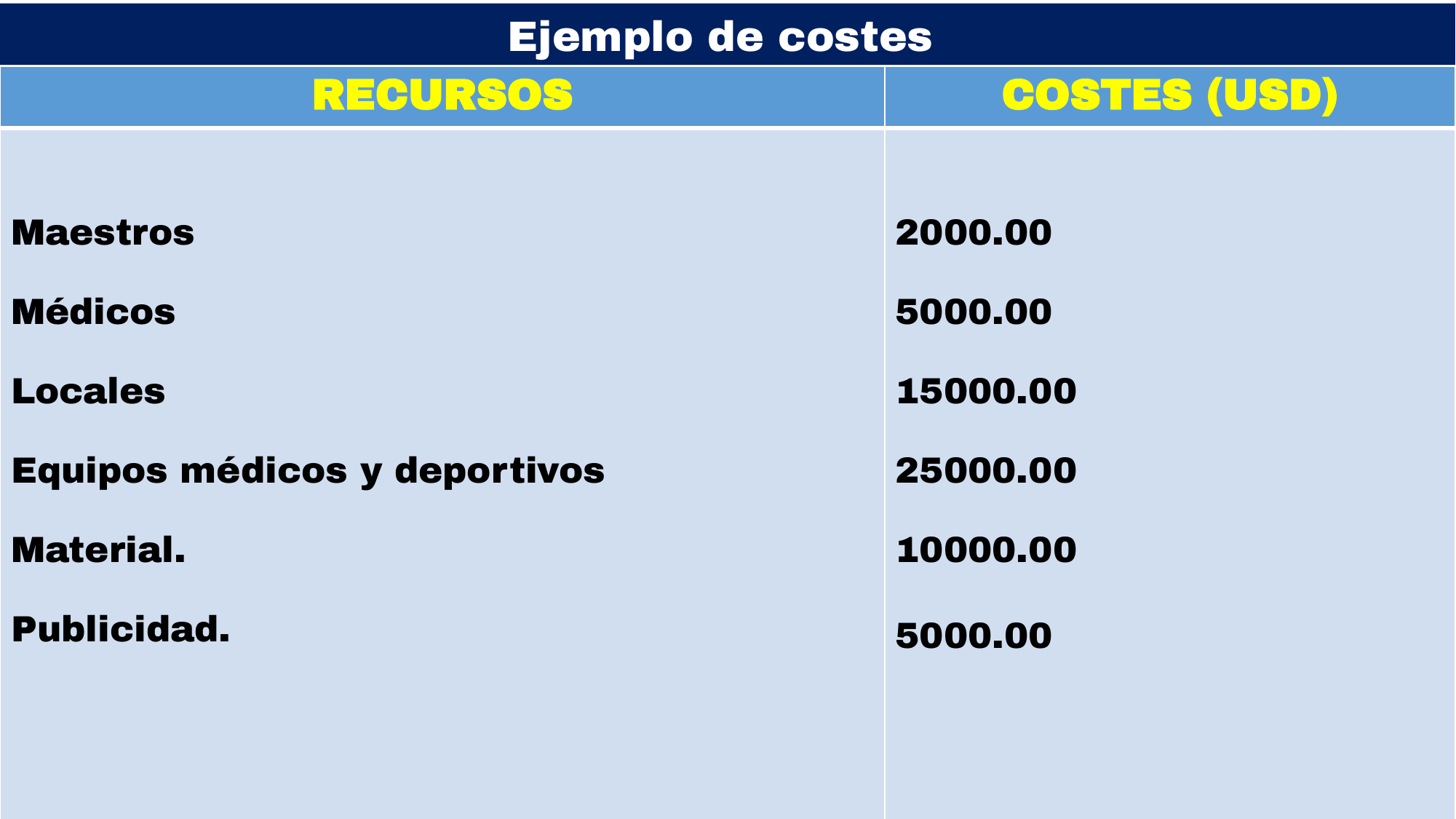

Ejemplo de costes
| RECURSOS | COSTES (USD) |
| --- | --- |
| Maestros Médicos Locales Equipos médicos y deportivos Material. Publicidad. | 2000.00 5000.00 15000.00 25000.00 10000.00 5000.00 |